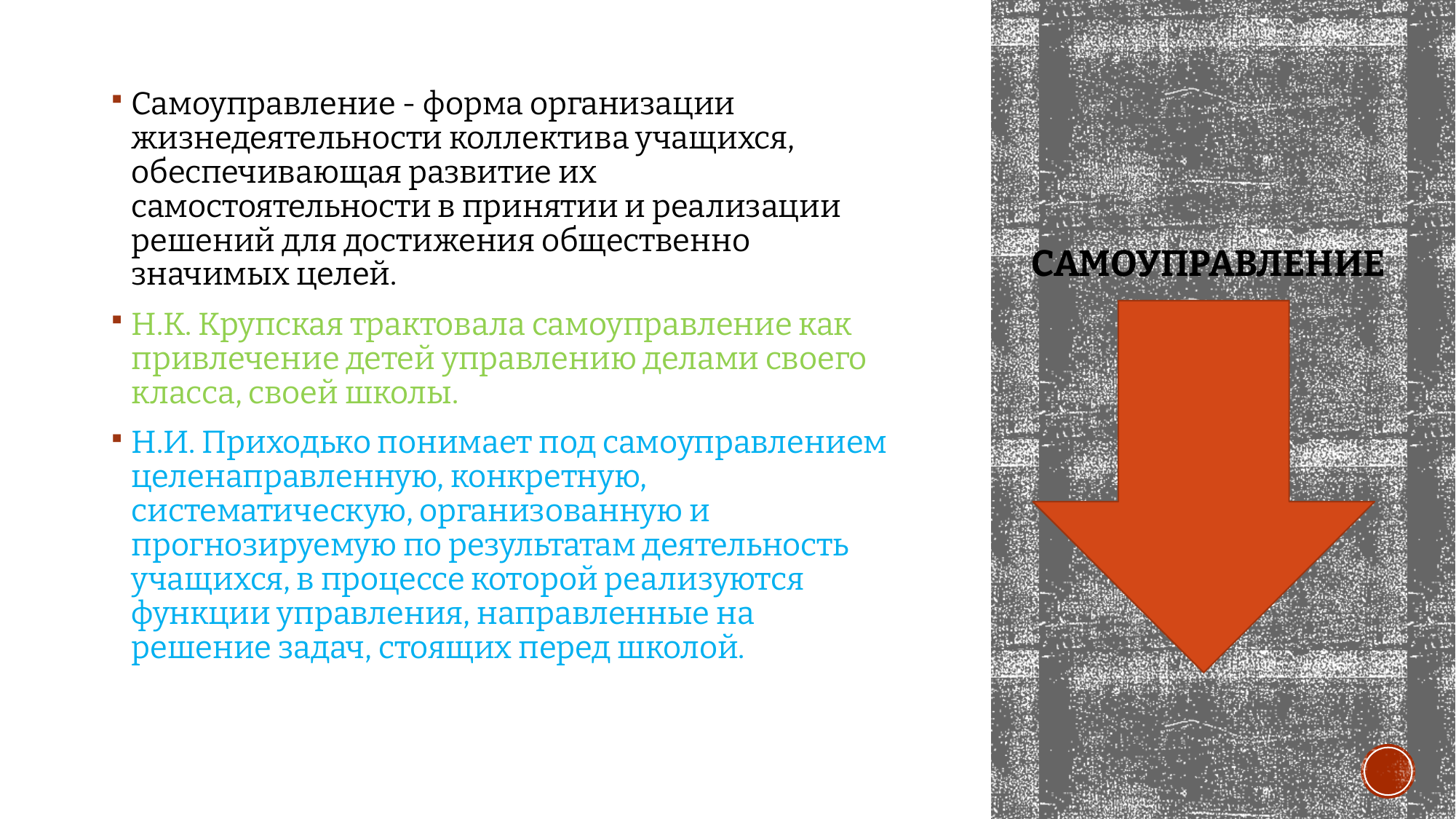

Самоуправление - форма организации жизнедеятельности коллектива учащихся, обеспечивающая развитие их самостоятельности в принятии и реализации решений для достижения общественно значимых целей.
Н.К. Крупская трактовала самоуправление как привлечение детей управлению делами своего класса, своей школы.
Н.И. Приходько понимает под самоуправлением целенаправленную, конкретную, систематическую, организованную и прогнозируемую по результатам деятельность учащихся, в процессе которой реализуются функции управления, направленные на решение задач, стоящих перед школой.
# самоуправление